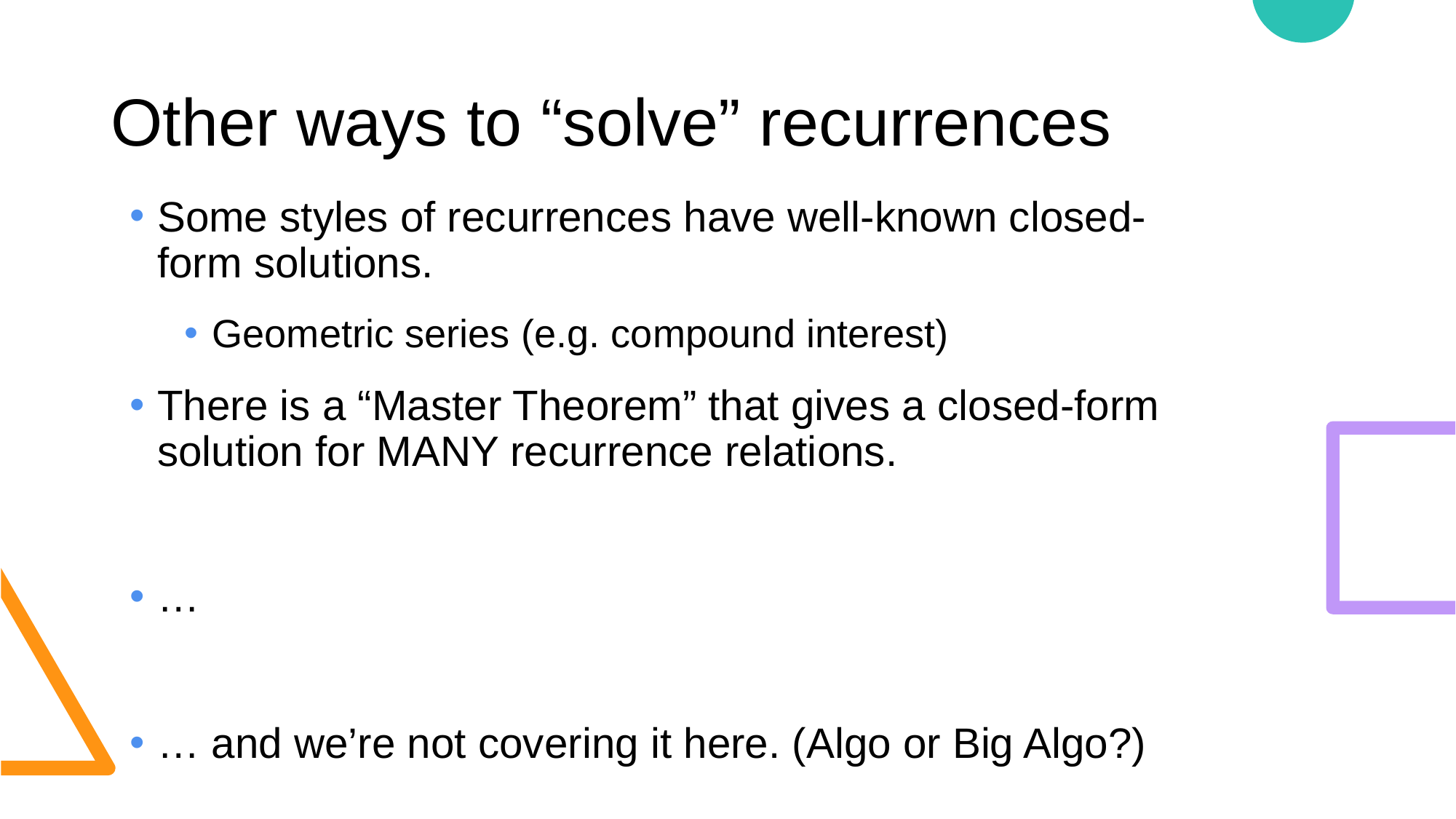

# Other ways to “solve” recurrences
Some styles of recurrences have well-known closed-form solutions.
Geometric series (e.g. compound interest)
There is a “Master Theorem” that gives a closed-form solution for MANY recurrence relations.

…

… and we’re not covering it here. (Algo or Big Algo?)